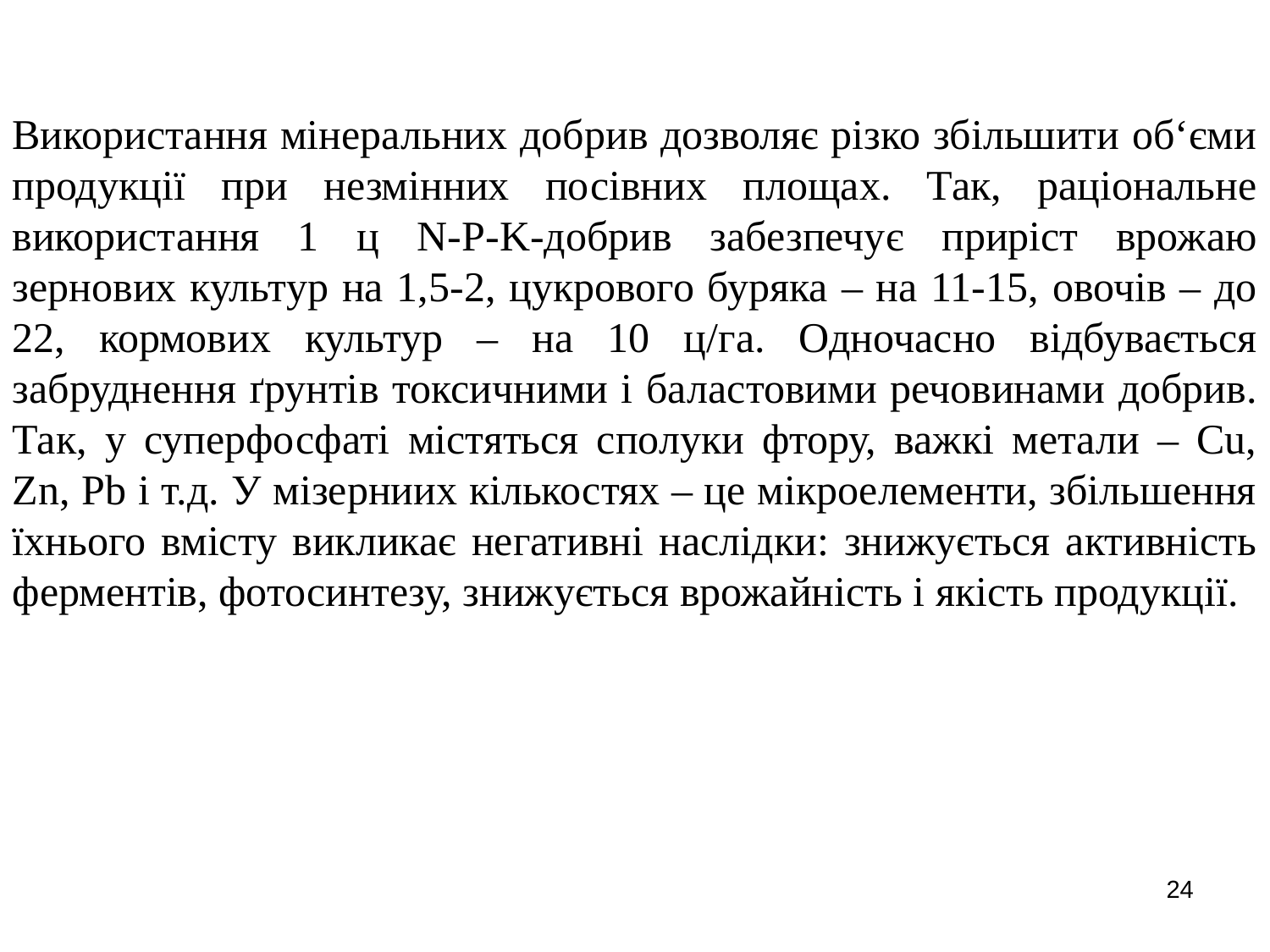

Використання мінеральних добрив дозволяє різко збільшити об‘єми продукції при незмінних посівних площах. Так, раціональне використання 1 ц N-P-K-добрив забезпечує приріст врожаю зернових культур на 1,5-2, цукрового буряка – на 11-15, овочів – до 22, кормових культур – на 10 ц/га. Одночасно відбувається забруднення ґрунтів токсичними і баластовими речовинами добрив. Так, у суперфосфаті містяться сполуки фтору, важкі метали – Cu, Zn, Pb і т.д. У мізерниих кількостях – це мікроелементи, збільшення їхнього вмісту викликає негативні наслідки: знижується активність ферментів, фотосинтезу, знижується врожайність і якість продукції.
24